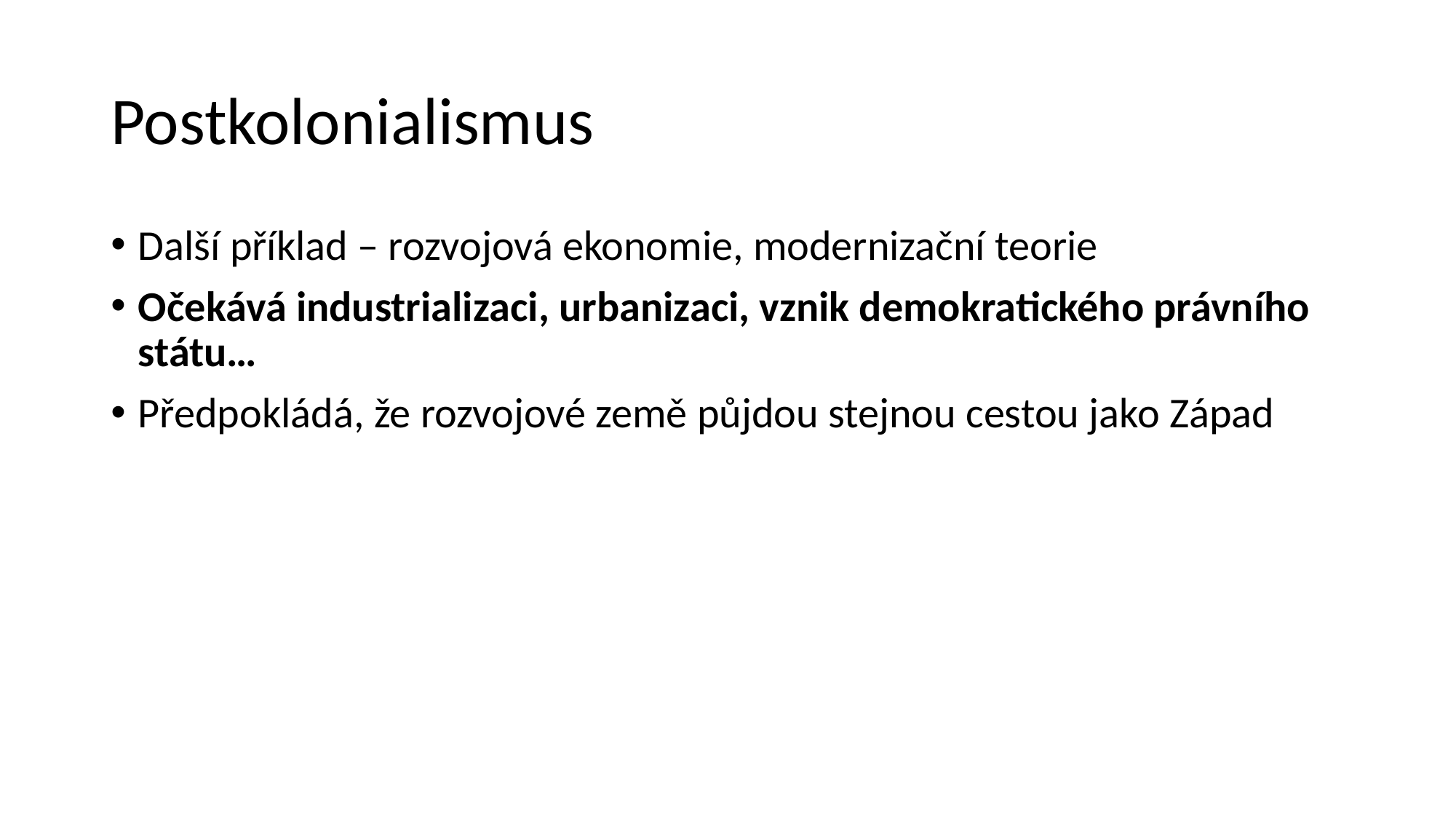

# Postkolonialismus
Další příklad – rozvojová ekonomie, modernizační teorie
Očekává industrializaci, urbanizaci, vznik demokratického právního státu…
Předpokládá, že rozvojové země půjdou stejnou cestou jako Západ